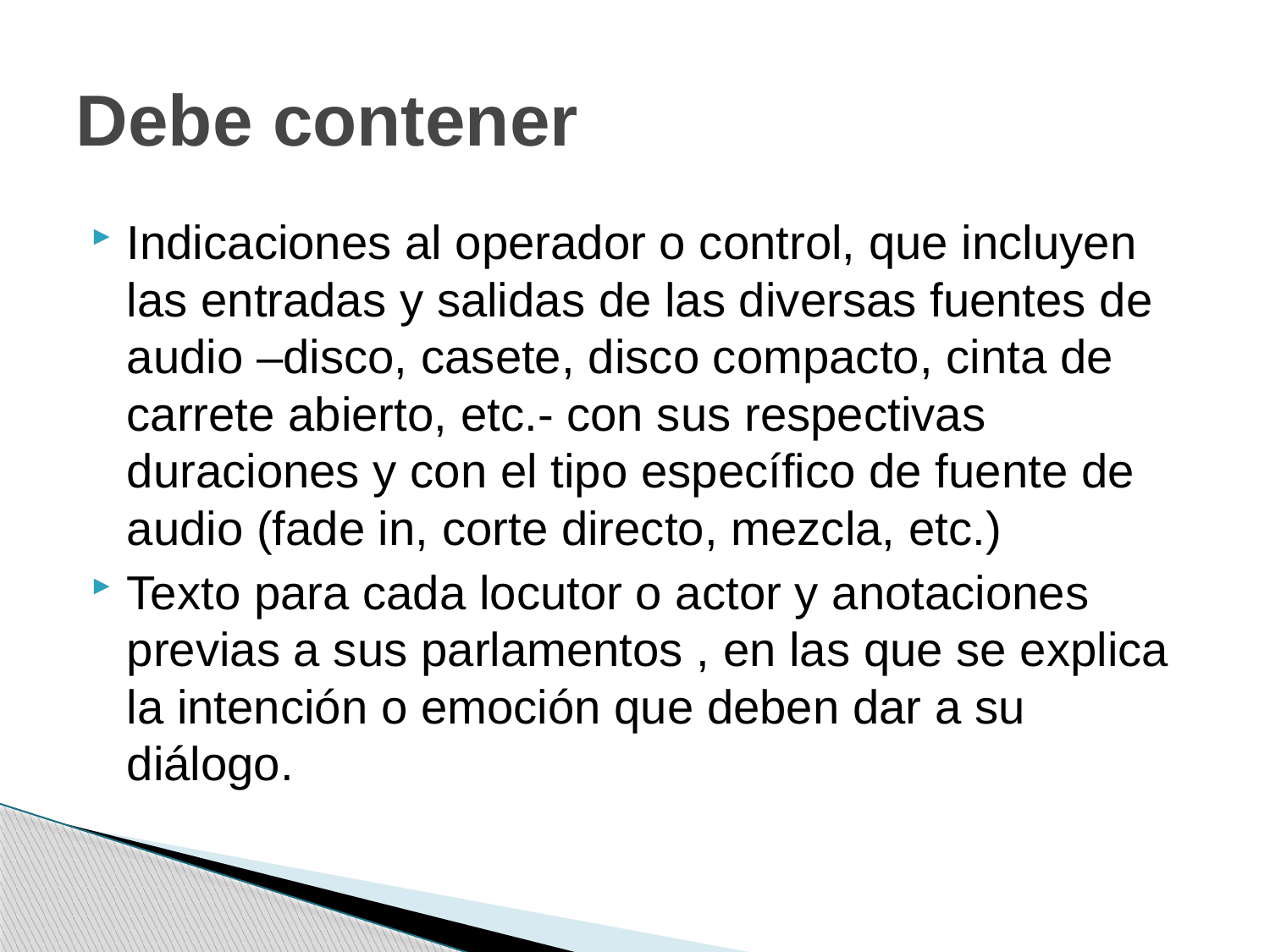

# Debe contener
Indicaciones al operador o control, que incluyen las entradas y salidas de las diversas fuentes de audio –disco, casete, disco compacto, cinta de carrete abierto, etc.- con sus respectivas duraciones y con el tipo específico de fuente de audio (fade in, corte directo, mezcla, etc.)
Texto para cada locutor o actor y anotaciones previas a sus parlamentos , en las que se explica la intención o emoción que deben dar a su diálogo.